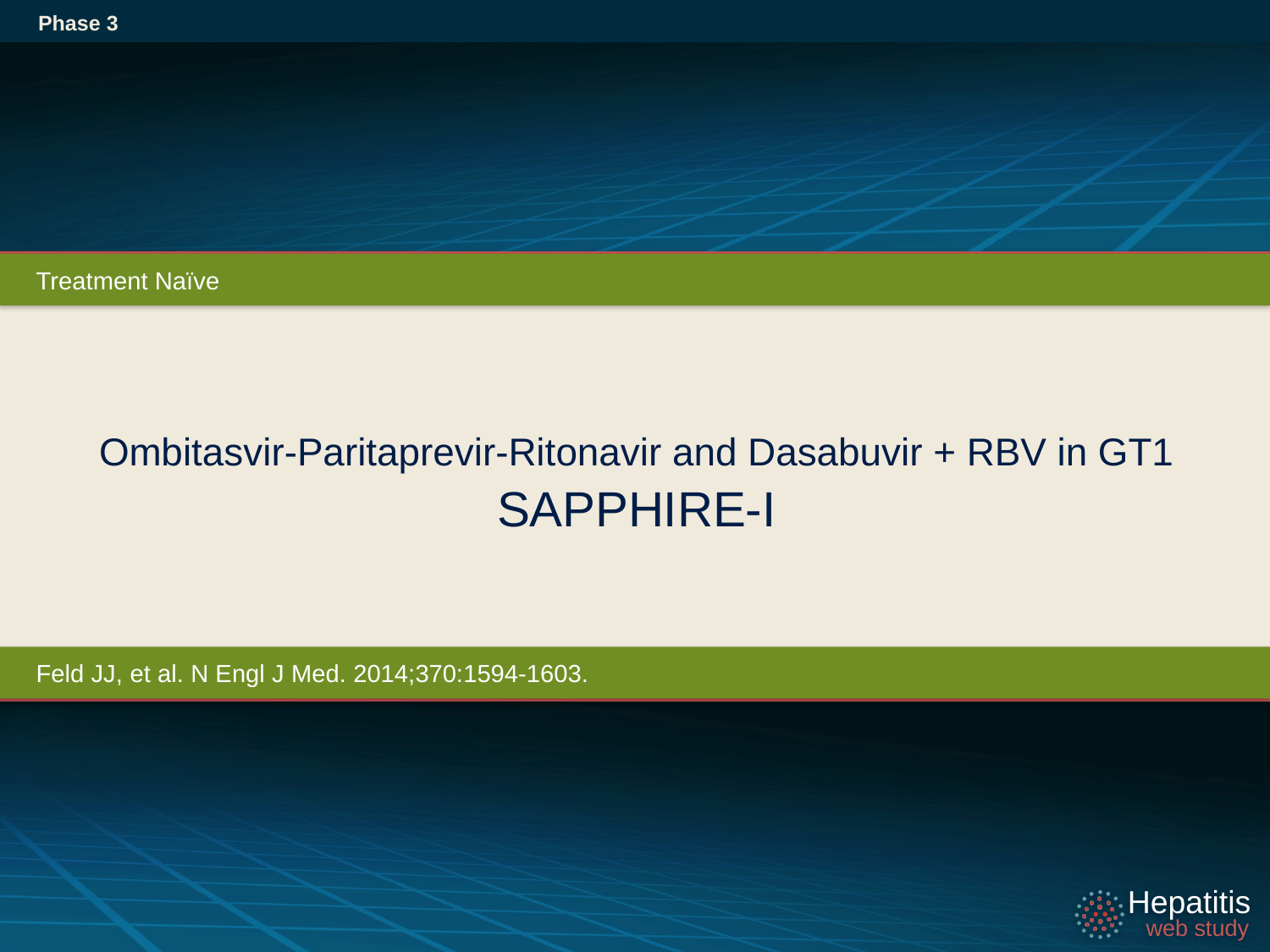

Phase 3
Treatment Naïve
# Ombitasvir-Paritaprevir-Ritonavir and Dasabuvir + RBV in GT1 SAPPHIRE-I
Feld JJ, et al. N Engl J Med. 2014;370:1594-1603.